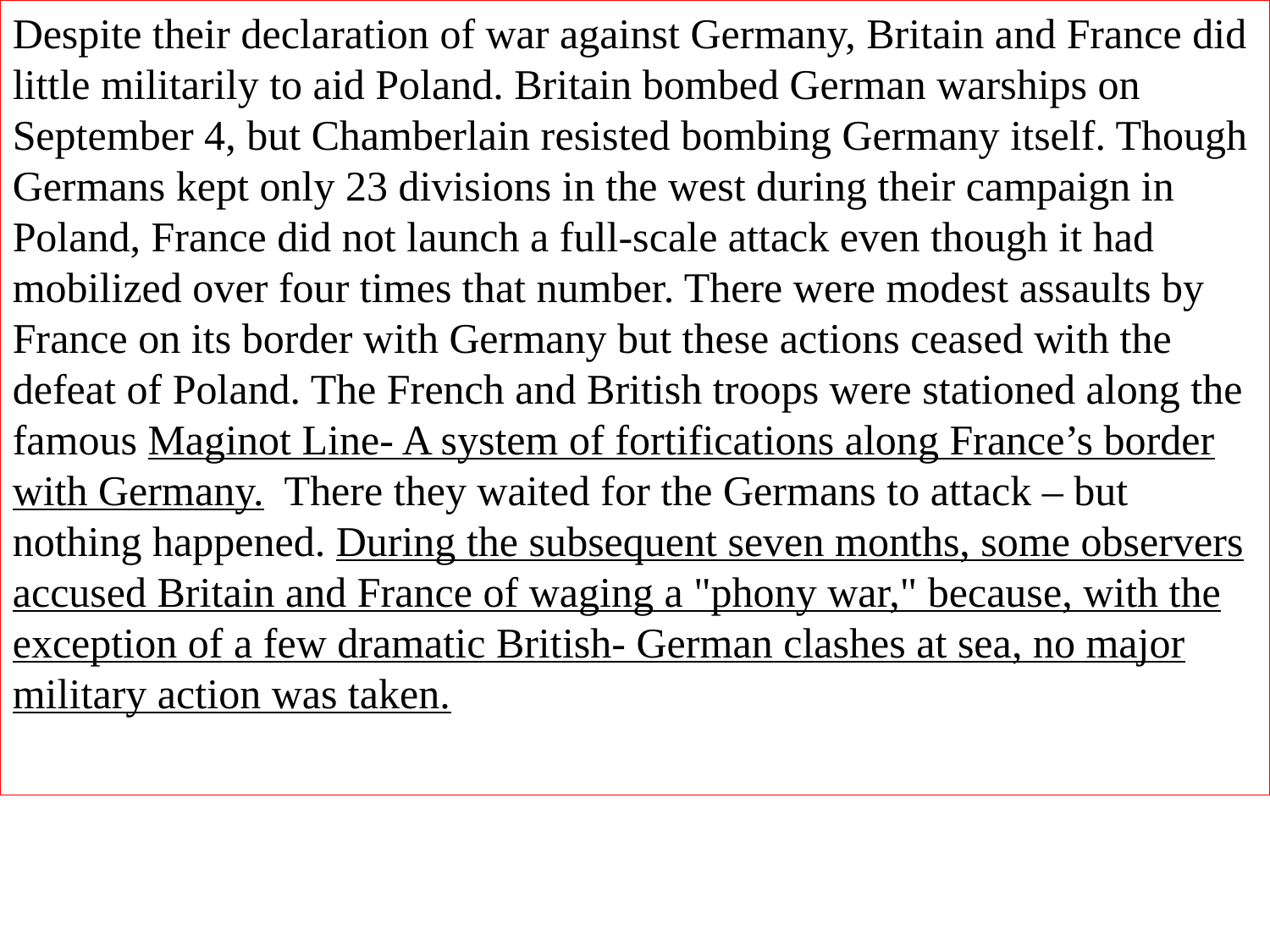

Despite their declaration of war against Germany, Britain and France did little militarily to aid Poland. Britain bombed German warships on September 4, but Chamberlain resisted bombing Germany itself. Though Germans kept only 23 divisions in the west during their campaign in Poland, France did not launch a full-scale attack even though it had mobilized over four times that number. There were modest assaults by France on its border with Germany but these actions ceased with the defeat of Poland. The French and British troops were stationed along the famous Maginot Line- A system of fortifications along France’s border with Germany.  There they waited for the Germans to attack – but nothing happened. During the subsequent seven months, some observers accused Britain and France of waging a "phony war," because, with the exception of a few dramatic British- German clashes at sea, no major military action was taken.